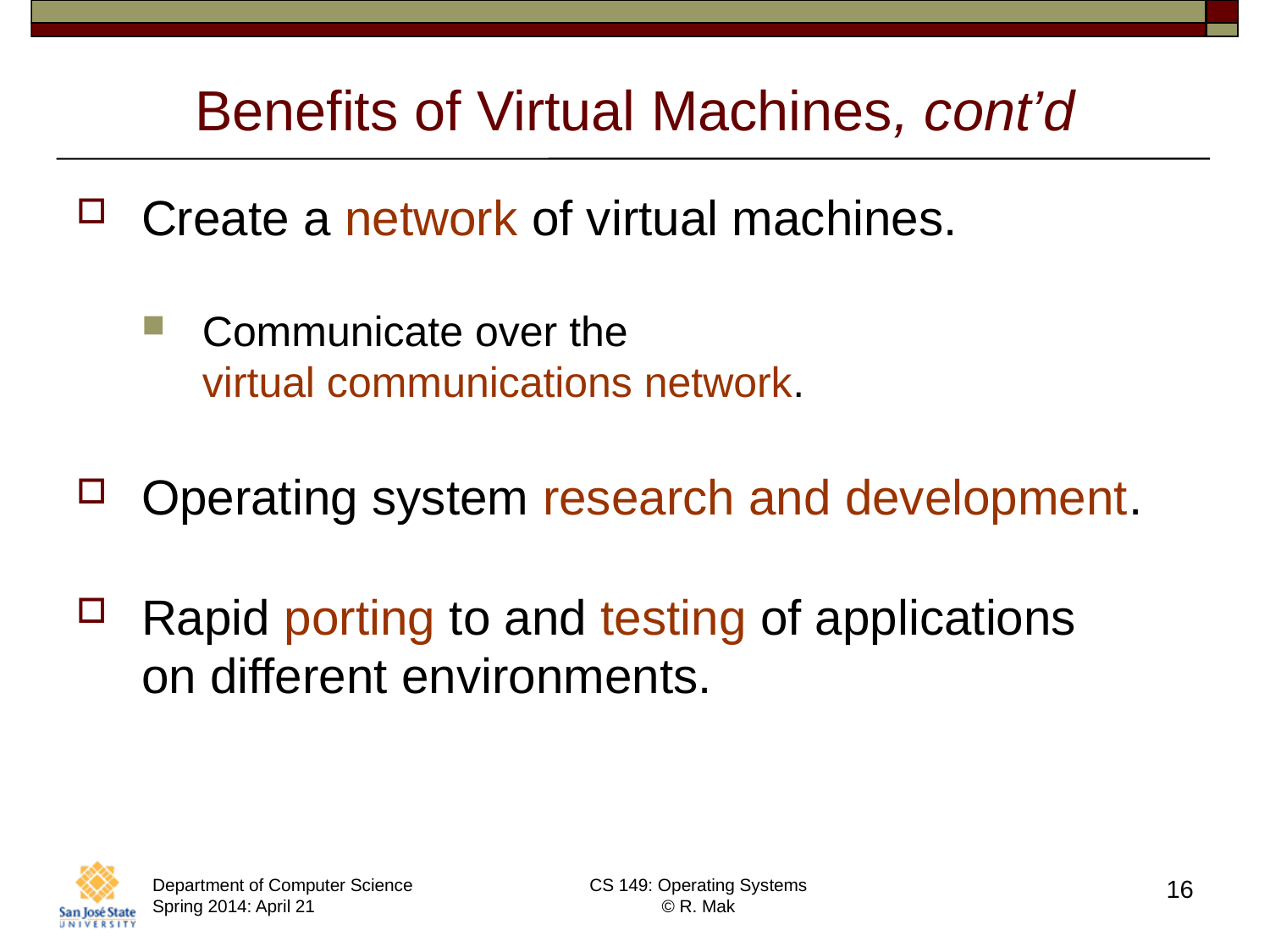

# Benefits of Virtual Machines, cont’d
Create a network of virtual machines.

Communicate over the
virtual communications network.

Operating system research and development.

Rapid porting to and testing of applications
on different environments.

Department of Computer Science
Spring 2014: April 21
CS 149: Operating Systems
© R. Mak
16